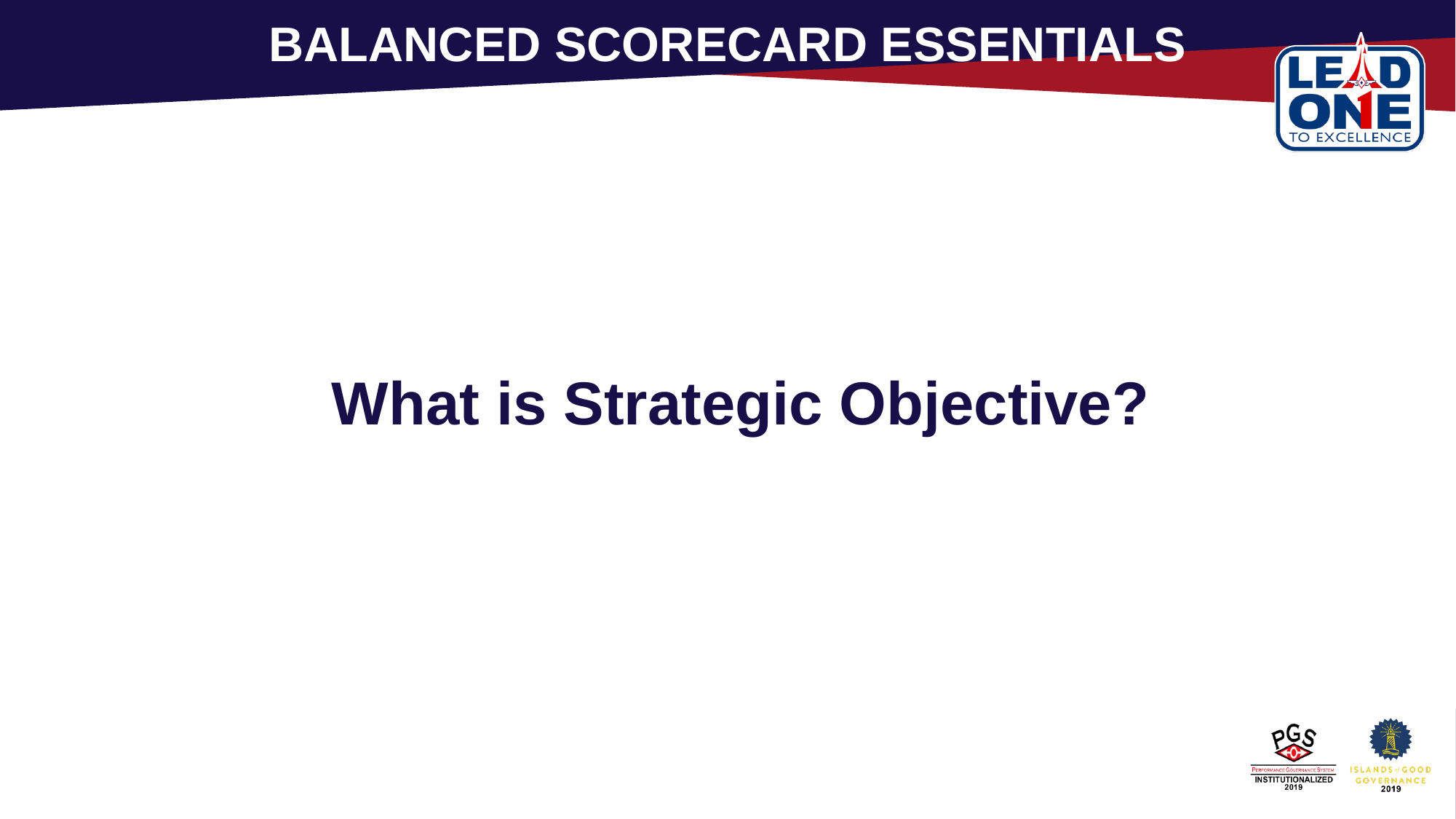

# BALANCED SCORECARD ESSENTIALS
What is Strategic Objective?